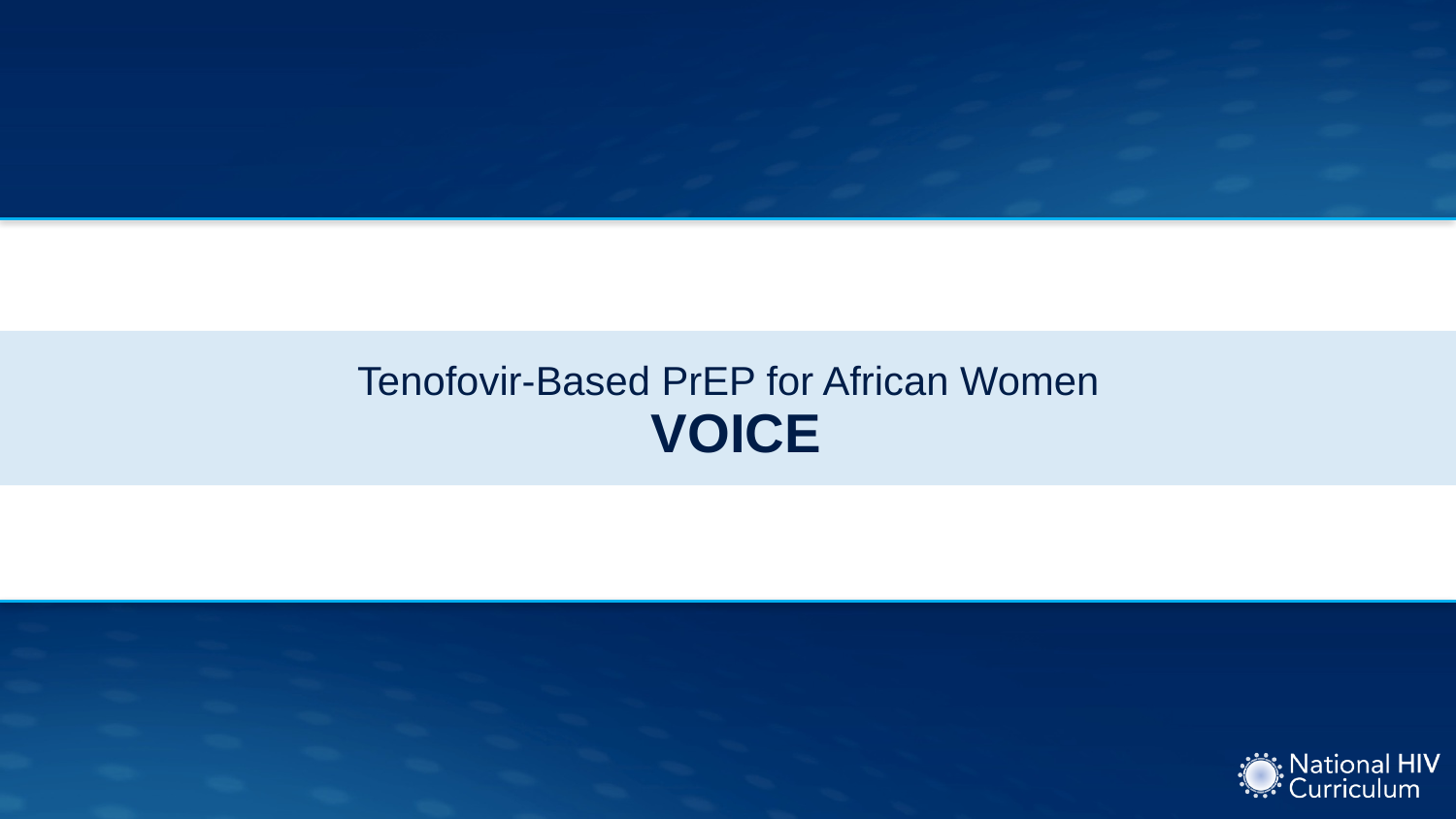

# Tenofovir-Based PrEP for African Women VOICE